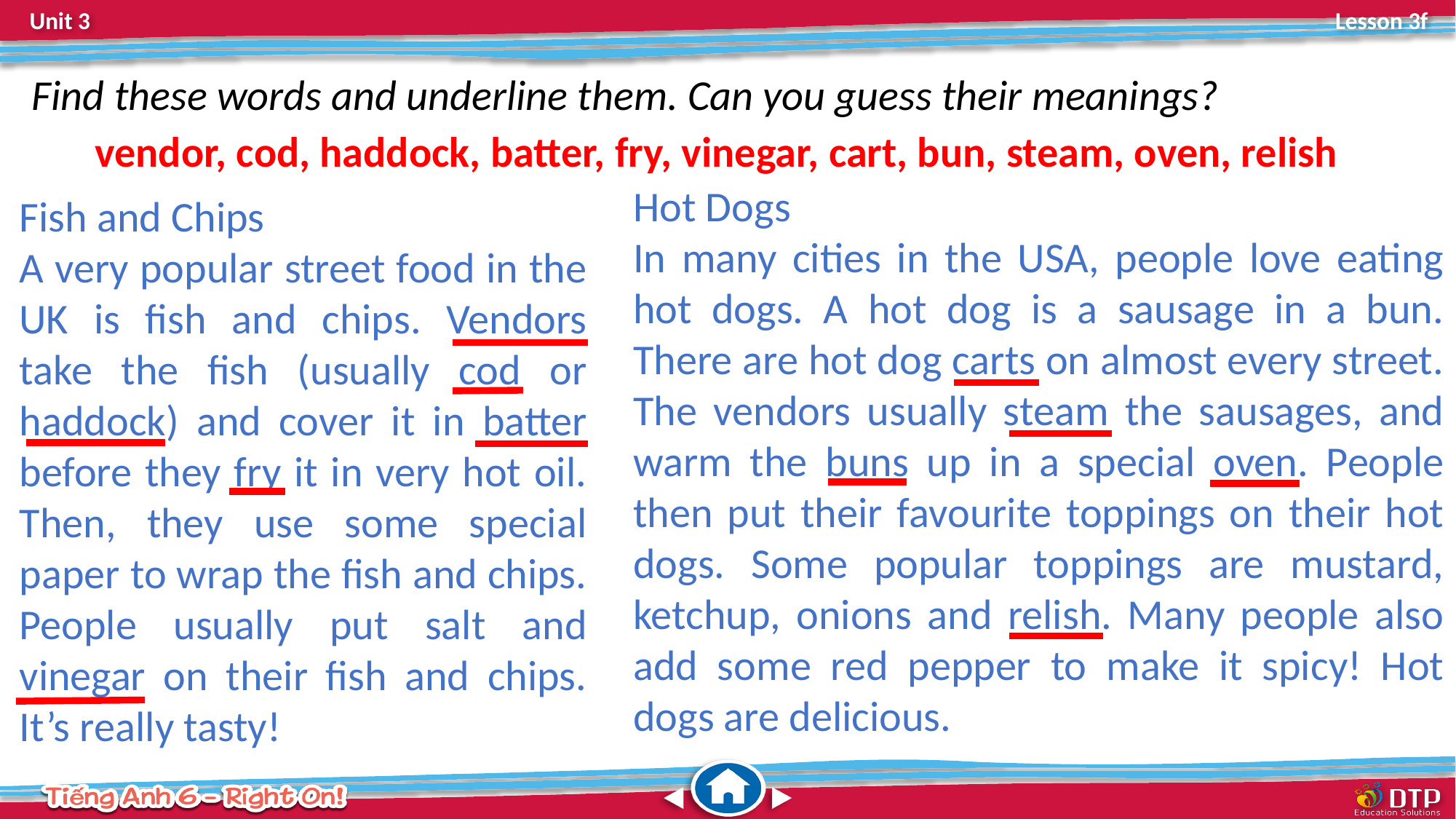

Find these words and underline them. Can you guess their meanings?
vendor, cod, haddock, batter, fry, vinegar, cart, bun, steam, oven, relish
Hot Dogs
In many cities in the USA, people love eating hot dogs. A hot dog is a sausage in a bun. There are hot dog carts on almost every street. The vendors usually steam the sausages, and warm the buns up in a special oven. People then put their favourite toppings on their hot dogs. Some popular toppings are mustard, ketchup, onions and relish. Many people also add some red pepper to make it spicy! Hot dogs are delicious.
Fish and Chips
A very popular street food in the UK is fish and chips. Vendors take the fish (usually cod or haddock) and cover it in batter before they fry it in very hot oil. Then, they use some special paper to wrap the fish and chips. People usually put salt and vinegar on their fish and chips. It’s really tasty!